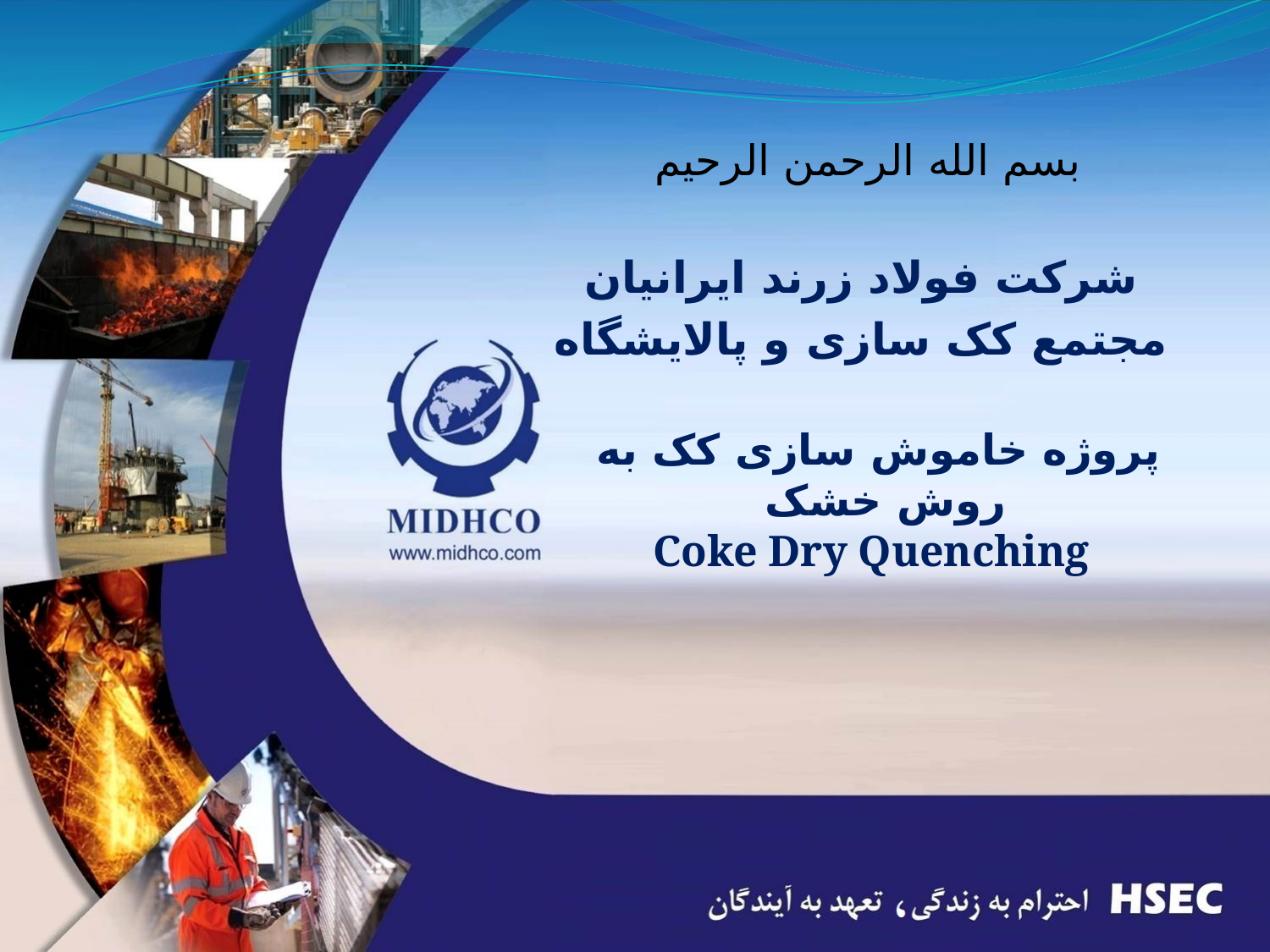

بسم الله الرحمن الرحیم
شرکت فولاد زرند ایرانیان
مجتمع کک سازی و پالایشگاه

پروژه خاموش سازی کک به روش خشک
 Coke Dry Quenching

#